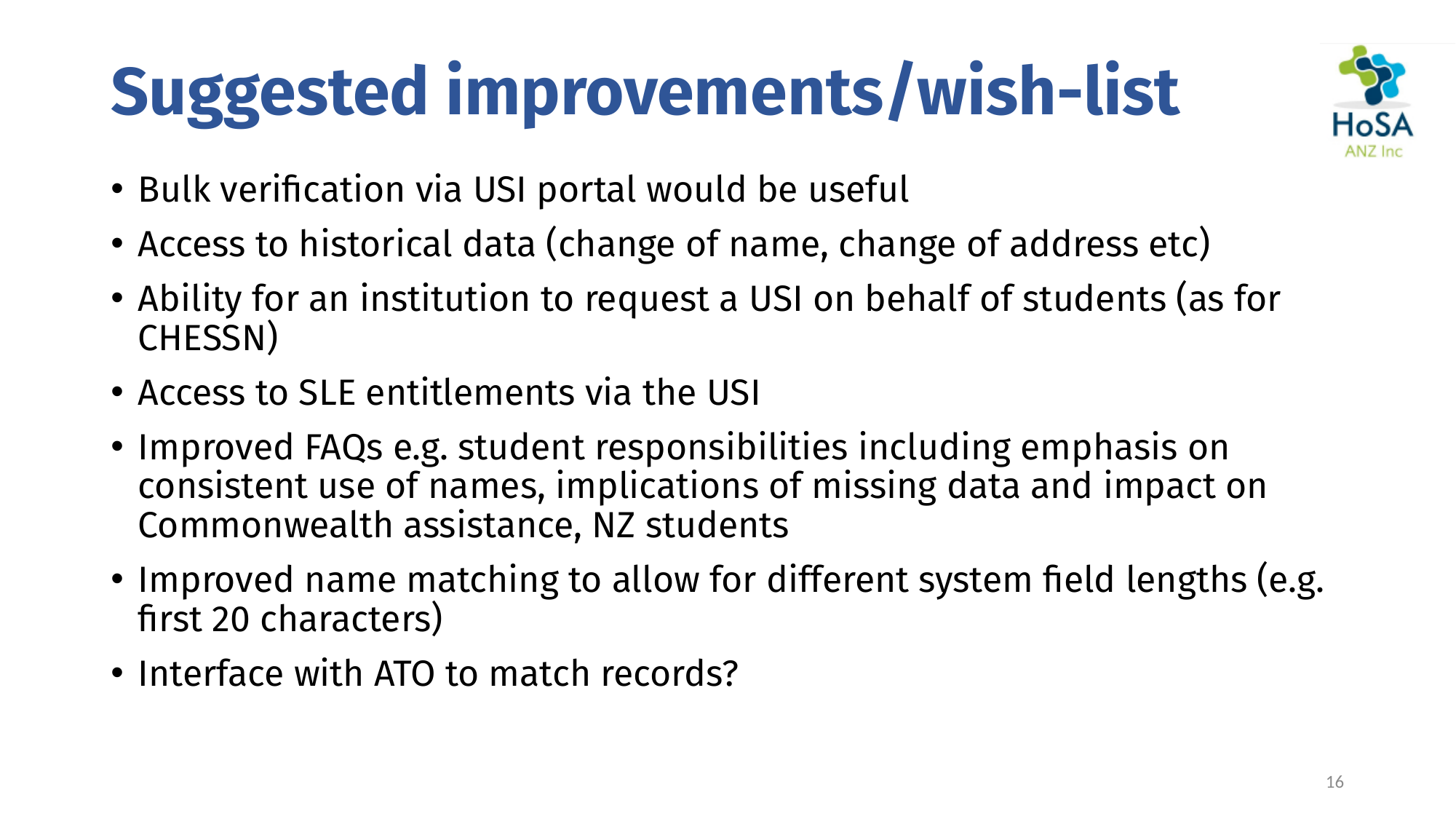

# Suggested improvements/wish-list
Bulk verification via USI portal would be useful
Access to historical data (change of name, change of address etc)
Ability for an institution to request a USI on behalf of students (as for CHESSN)
Access to SLE entitlements via the USI
Improved FAQs e.g. student responsibilities including emphasis on consistent use of names, implications of missing data and impact on Commonwealth assistance, NZ students
Improved name matching to allow for different system field lengths (e.g. first 20 characters)
Interface with ATO to match records?

16